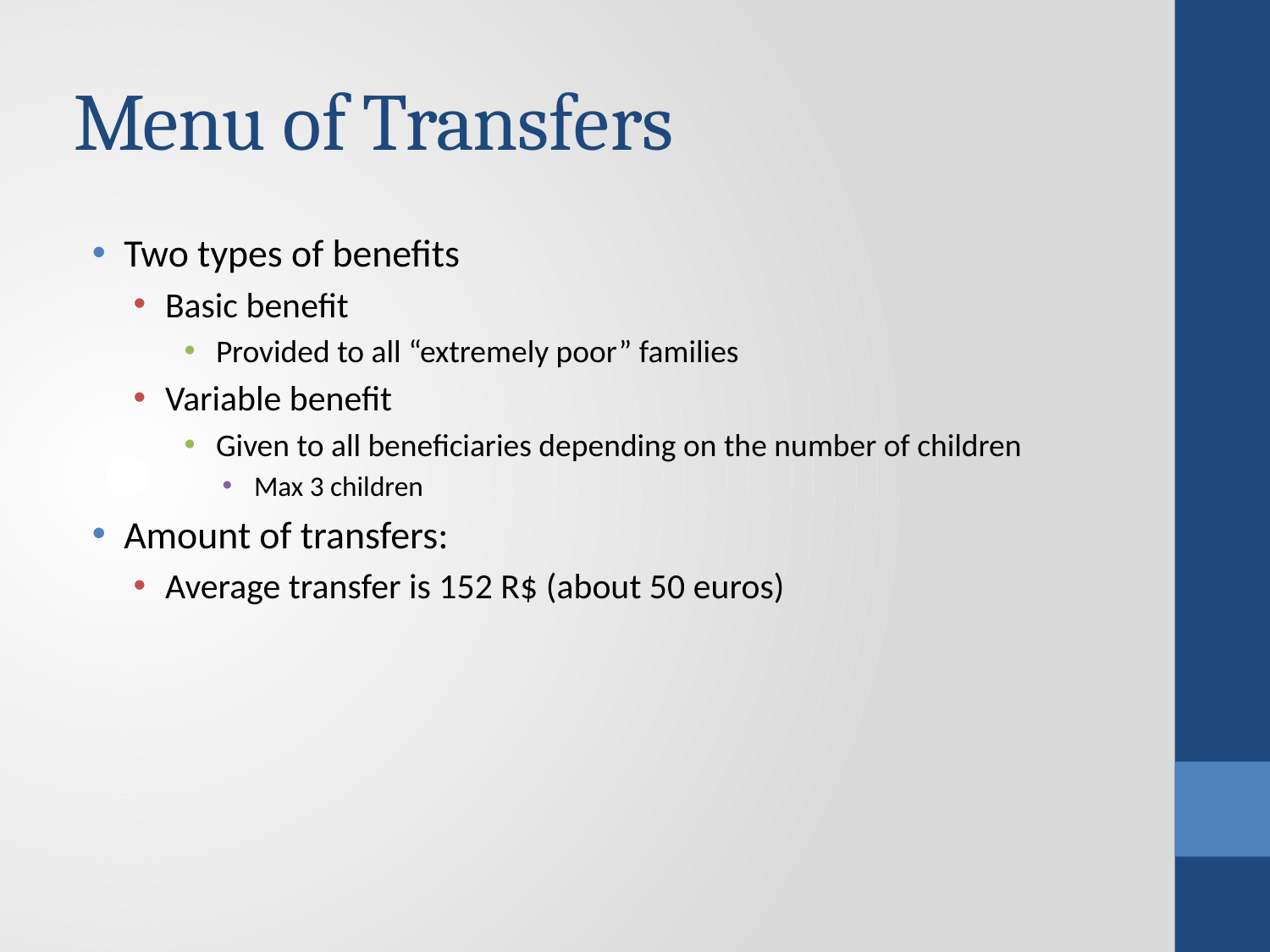

# Menu of Transfers
Two types of benefits
Basic benefit
Provided to all “extremely poor” families
Variable benefit
Given to all beneficiaries depending on the number of children
Max 3 children
Amount of transfers:
Average transfer is 152 R$ (about 50 euros)